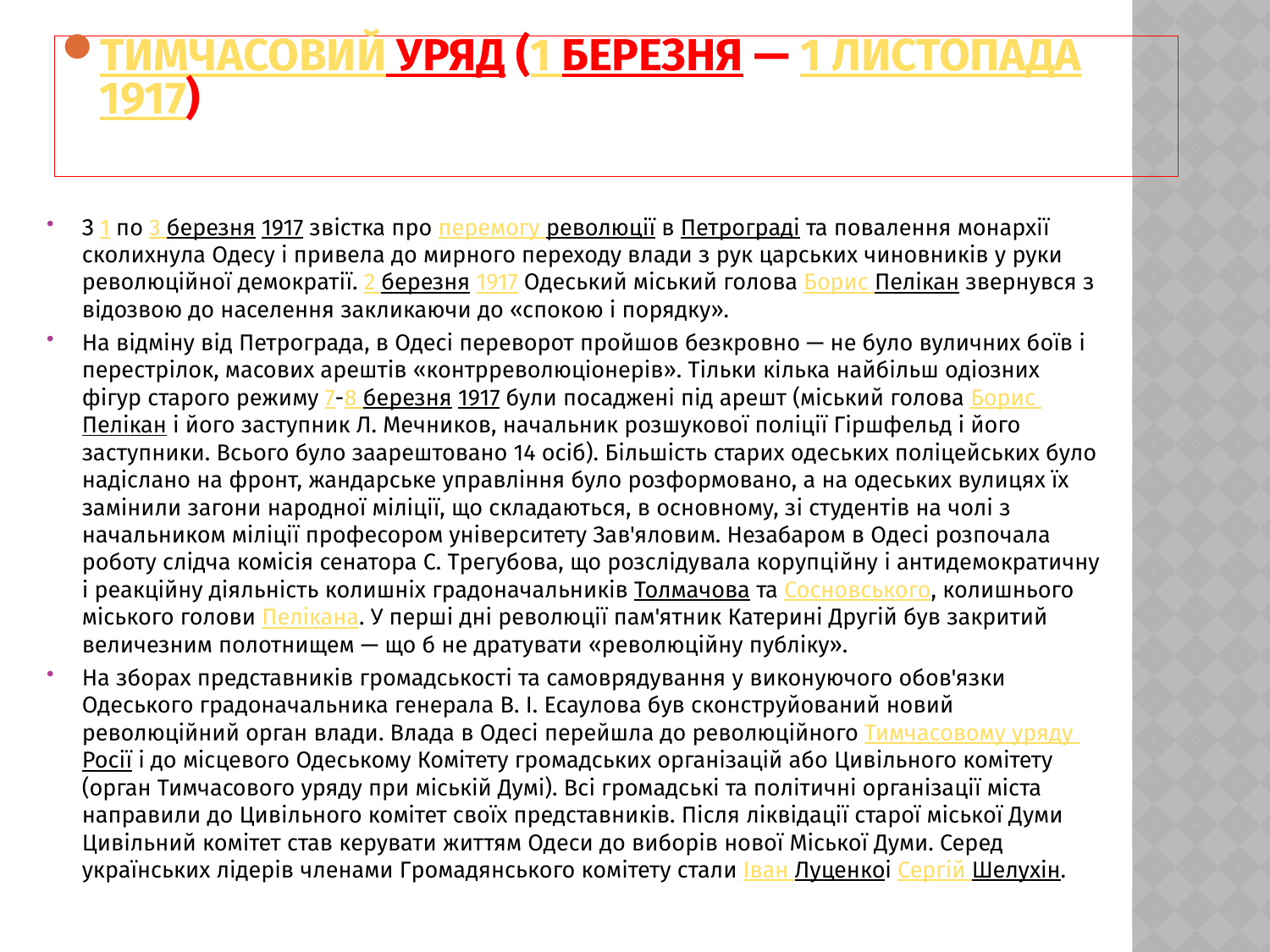

# Тимчасовий уряд (1 березня — 1 листопада 1917)
З 1 по 3 березня 1917 звістка про перемогу революції в Петрограді та повалення монархії сколихнула Одесу і привела до мирного переходу влади з рук царських чиновників у руки революційної демократії. 2 березня 1917 Одеський міський голова Борис Пелікан звернувся з відозвою до населення закликаючи до «спокою і порядку».
На відміну від Петрограда, в Одесі переворот пройшов безкровно — не було вуличних боїв і перестрілок, масових арештів «контрреволюціонерів». Тільки кілька найбільш одіозних фігур старого режиму 7-8 березня 1917 були посаджені під арешт (міський голова Борис Пелікан і його заступник Л. Мечников, начальник розшукової поліції Гіршфельд і його заступники. Всього було заарештовано 14 осіб). Більшість старих одеських поліцейських було надіслано на фронт, жандарське управління було розформовано, а на одеських вулицях їх замінили загони народної міліції, що складаються, в основному, зі студентів на чолі з начальником міліції професором університету Зав'яловим. Незабаром в Одесі розпочала роботу слідча комісія сенатора С. Трегубова, що розслідувала корупційну і антидемократичну і реакційну діяльність колишніх градоначальників Толмачова та Сосновського, колишнього міського голови Пелікана. У перші дні революції пам'ятник Катерині Другій був закритий величезним полотнищем — що б не дратувати «революційну публіку».
На зборах представників громадськості та самоврядування у виконуючого обов'язки Одеського градоначальника генерала В. І. Есаулова був сконструйований новий революційний орган влади. Влада в Одесі перейшла до революційного Тимчасовому уряду Росії і до місцевого Одеському Комітету громадських організацій або Цивільного комітету (орган Тимчасового уряду при міській Думі). Всі громадські та політичні організації міста направили до Цивільного комітет своїх представників. Після ліквідації старої міської Думи Цивільний комітет став керувати життям Одеси до виборів нової Міської Думи. Серед українських лідерів членами Громадянського комітету стали Іван Луценкоі Сергій Шелухін.